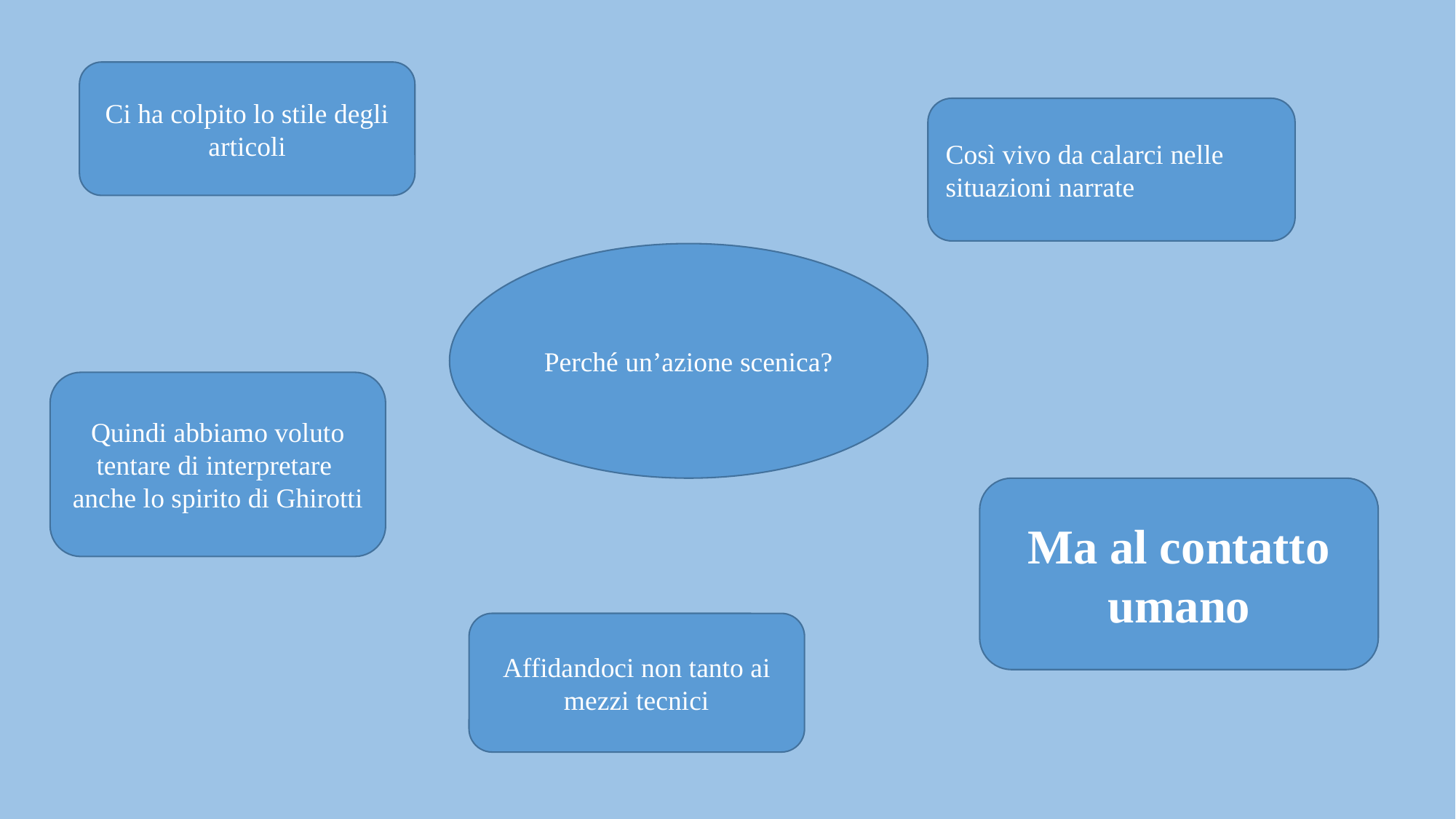

Ci ha colpito lo stile degli articoli
Così vivo da calarci nelle situazioni narrate
Perché un’azione scenica?
Quindi abbiamo voluto tentare di interpretare  anche lo spirito di Ghirotti
Ma al contatto umano
Affidandoci non tanto ai mezzi tecnici